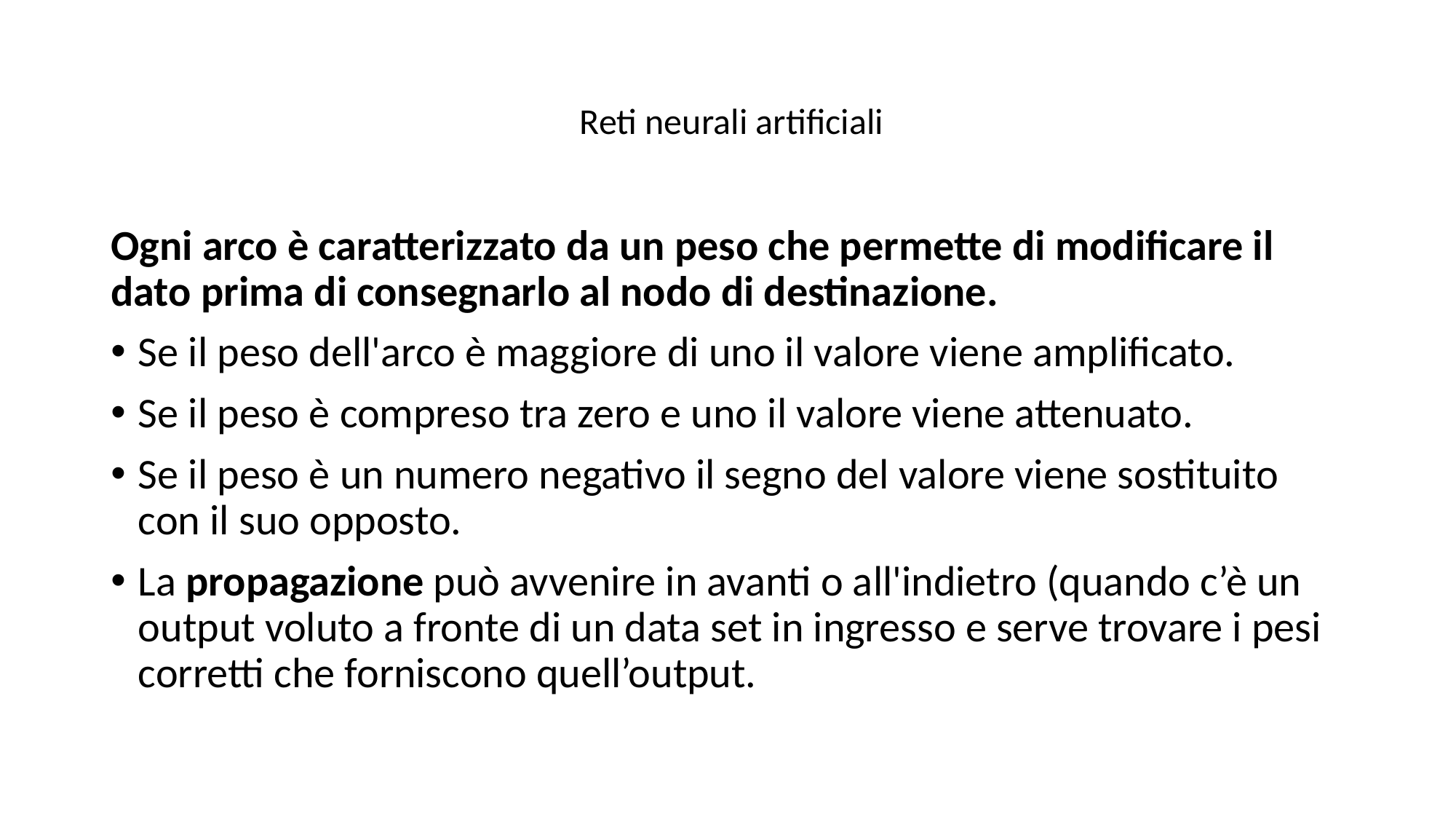

# Reti neurali artificiali
Ogni arco è caratterizzato da un peso che permette di modificare il dato prima di consegnarlo al nodo di destinazione.
Se il peso dell'arco è maggiore di uno il valore viene amplificato.
Se il peso è compreso tra zero e uno il valore viene attenuato.
Se il peso è un numero negativo il segno del valore viene sostituito con il suo opposto.
La propagazione può avvenire in avanti o all'indietro (quando c’è un output voluto a fronte di un data set in ingresso e serve trovare i pesi corretti che forniscono quell’output.